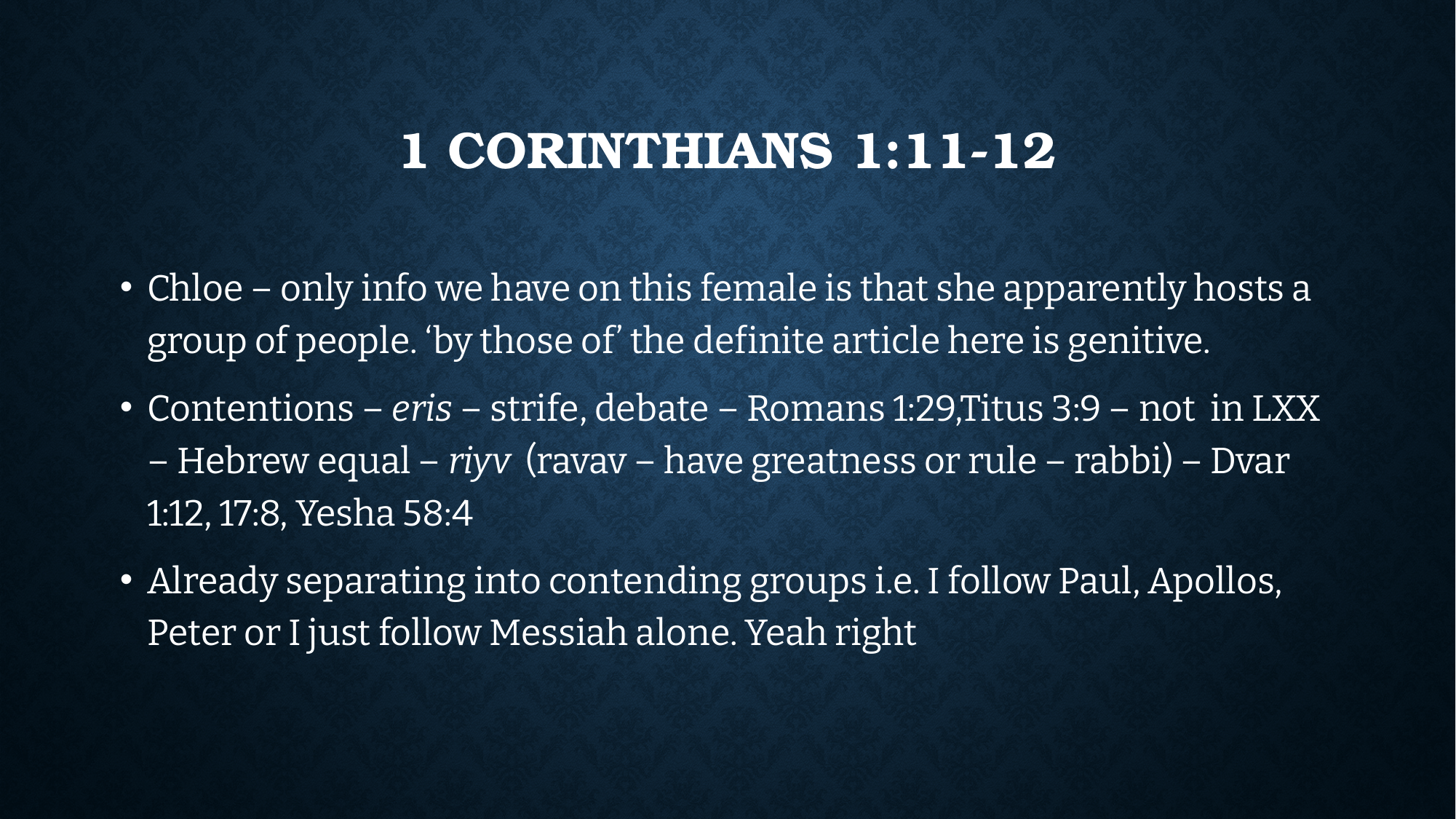

# 1 Corinthians 1:11-12
Chloe – only info we have on this female is that she apparently hosts a group of people. ‘by those of’ the definite article here is genitive.
Contentions – eris – strife, debate – Romans 1:29,Titus 3:9 – not  in LXX – Hebrew equal – riyv  (ravav – have greatness or rule – rabbi) – Dvar 1:12, 17:8, Yesha 58:4
Already separating into contending groups i.e. I follow Paul, Apollos, Peter or I just follow Messiah alone. Yeah right